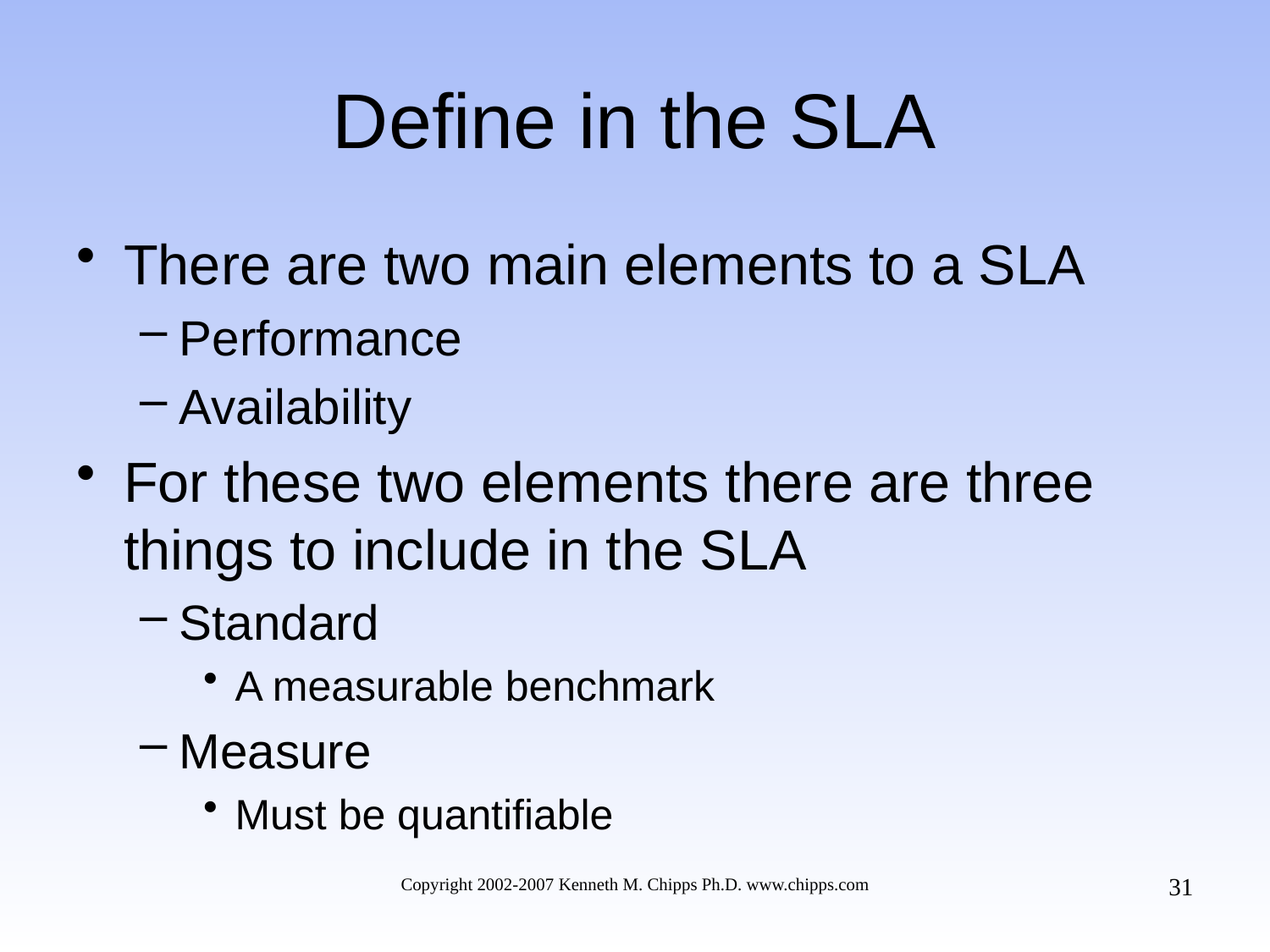

# Define in the SLA
There are two main elements to a SLA
Performance
Availability
For these two elements there are three things to include in the SLA
Standard
A measurable benchmark
Measure
Must be quantifiable
31
Copyright 2002-2007 Kenneth M. Chipps Ph.D. www.chipps.com